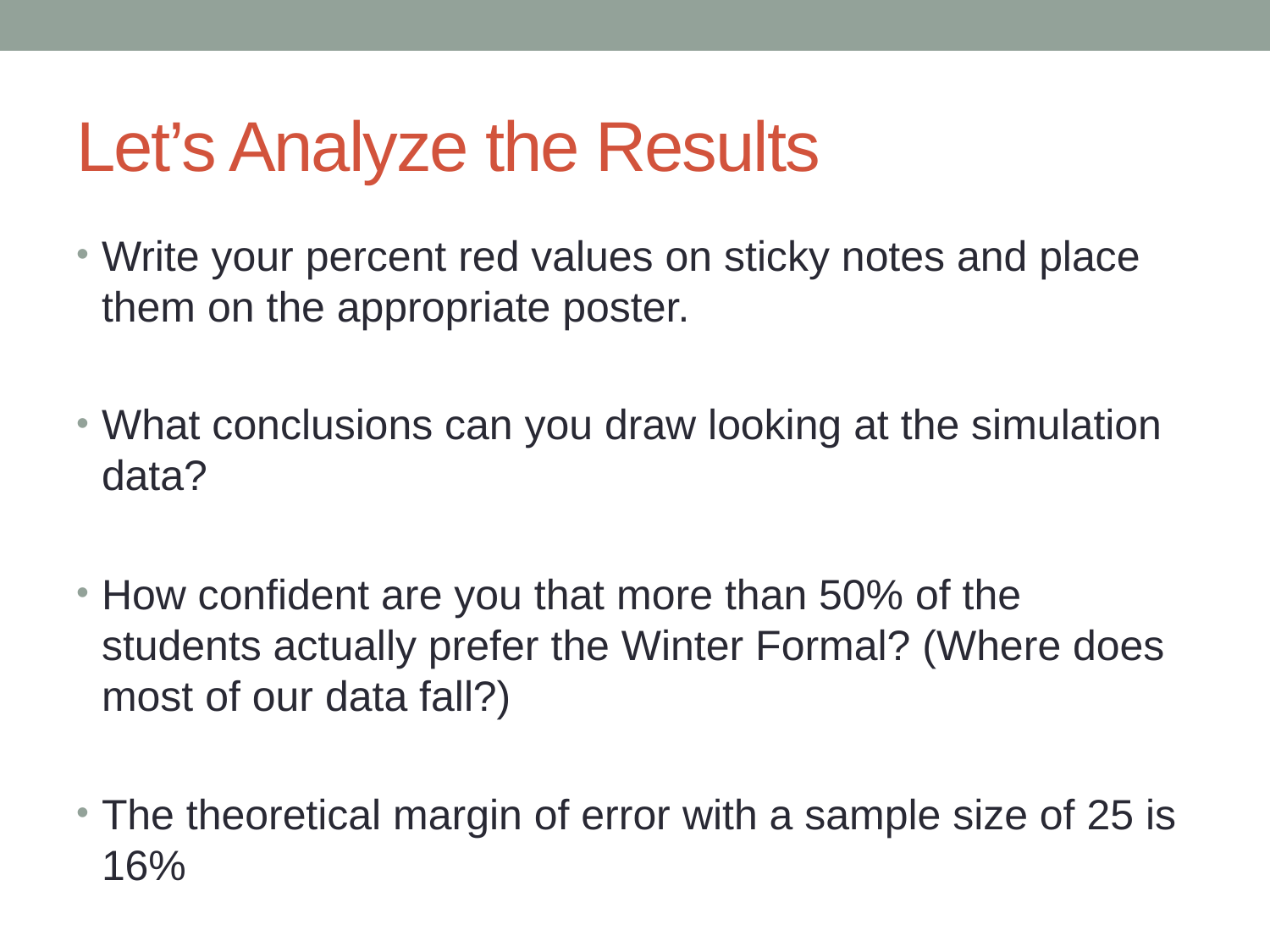

# Let’s Analyze the Results
Write your percent red values on sticky notes and place them on the appropriate poster.

What conclusions can you draw looking at the simulation data?

How confident are you that more than 50% of the students actually prefer the Winter Formal? (Where does most of our data fall?)

The theoretical margin of error with a sample size of 25 is 16%